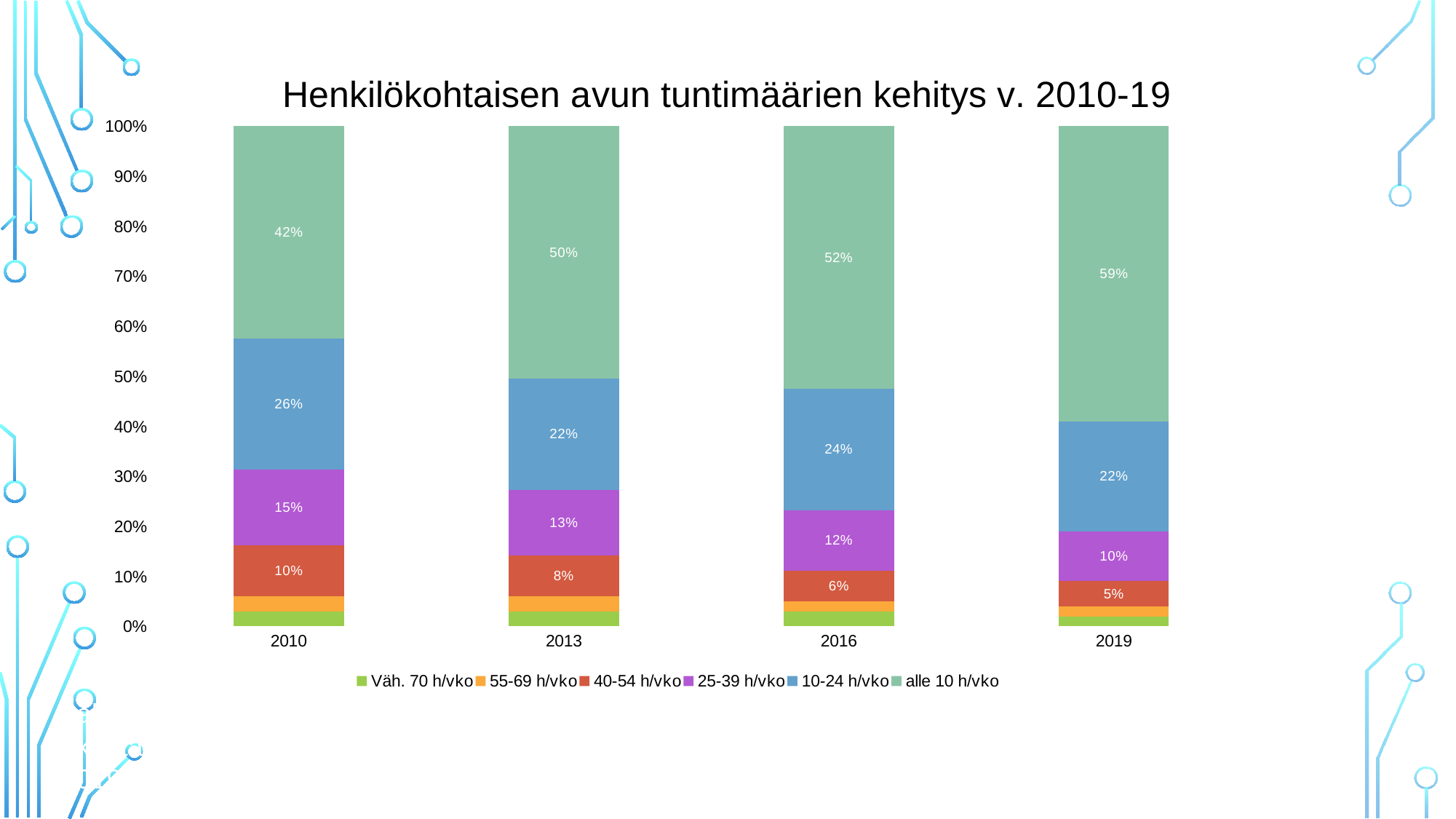

### Chart: Henkilökohtaisen avun tuntimäärien kehitys v. 2010-19

| Category | Väh. 70 h/vko | 55-69 h/vko | 40-54 h/vko | 25-39 h/vko | 10-24 h/vko | alle 10 h/vko |
|---|---|---|---|---|---|---|
| 2010 | 0.03 | 0.03 | 0.1 | 0.15 | 0.26 | 0.42 |
| 2013 | 0.03 | 0.03 | 0.08 | 0.13 | 0.22 | 0.5 |
| 2016 | 0.03 | 0.02 | 0.06 | 0.12 | 0.24 | 0.52 |
| 2019 | 0.02 | 0.02 | 0.05 | 0.1 | 0.22 | 0.59 |
Lähde: THL: Vammaispalvelut –kuntakyselyn osaraportti 2019